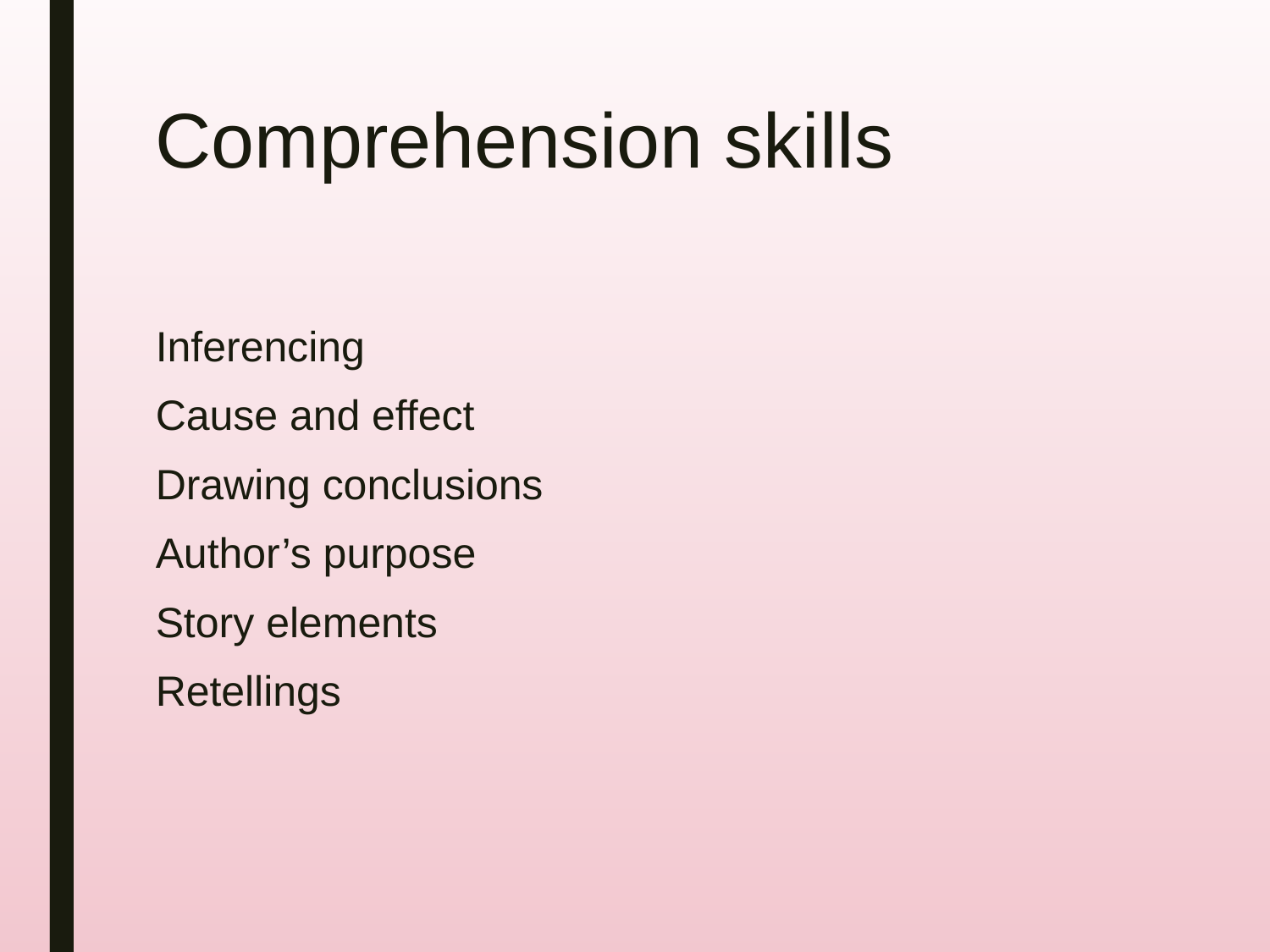

# Comprehension skills
Inferencing
Cause and effect
Drawing conclusions
Author’s purpose
Story elements
Retellings